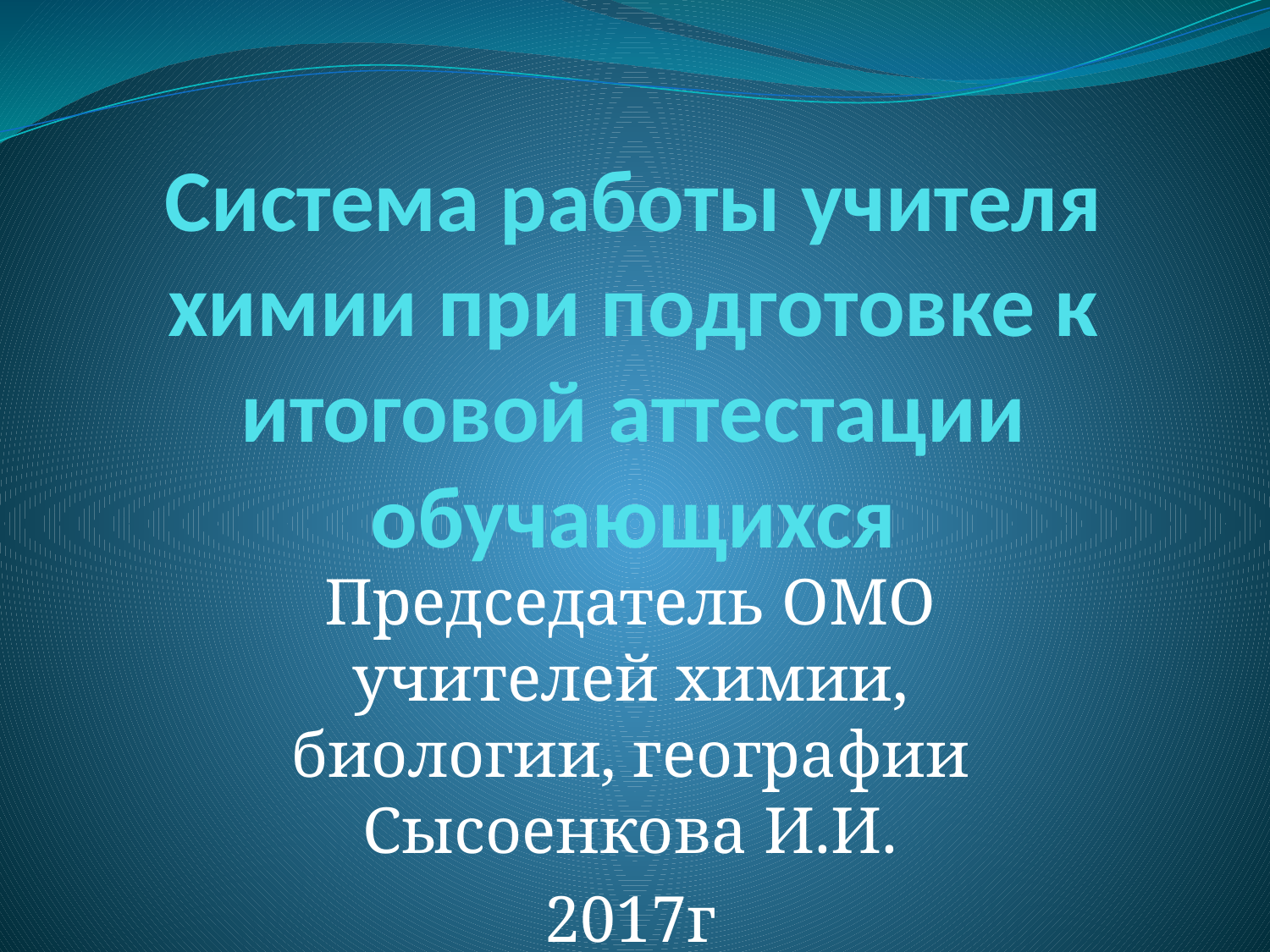

# Система работы учителя химии при подготовке к итоговой аттестации обучающихся
Председатель ОМО учителей химии, биологии, географии Сысоенкова И.И.
2017г